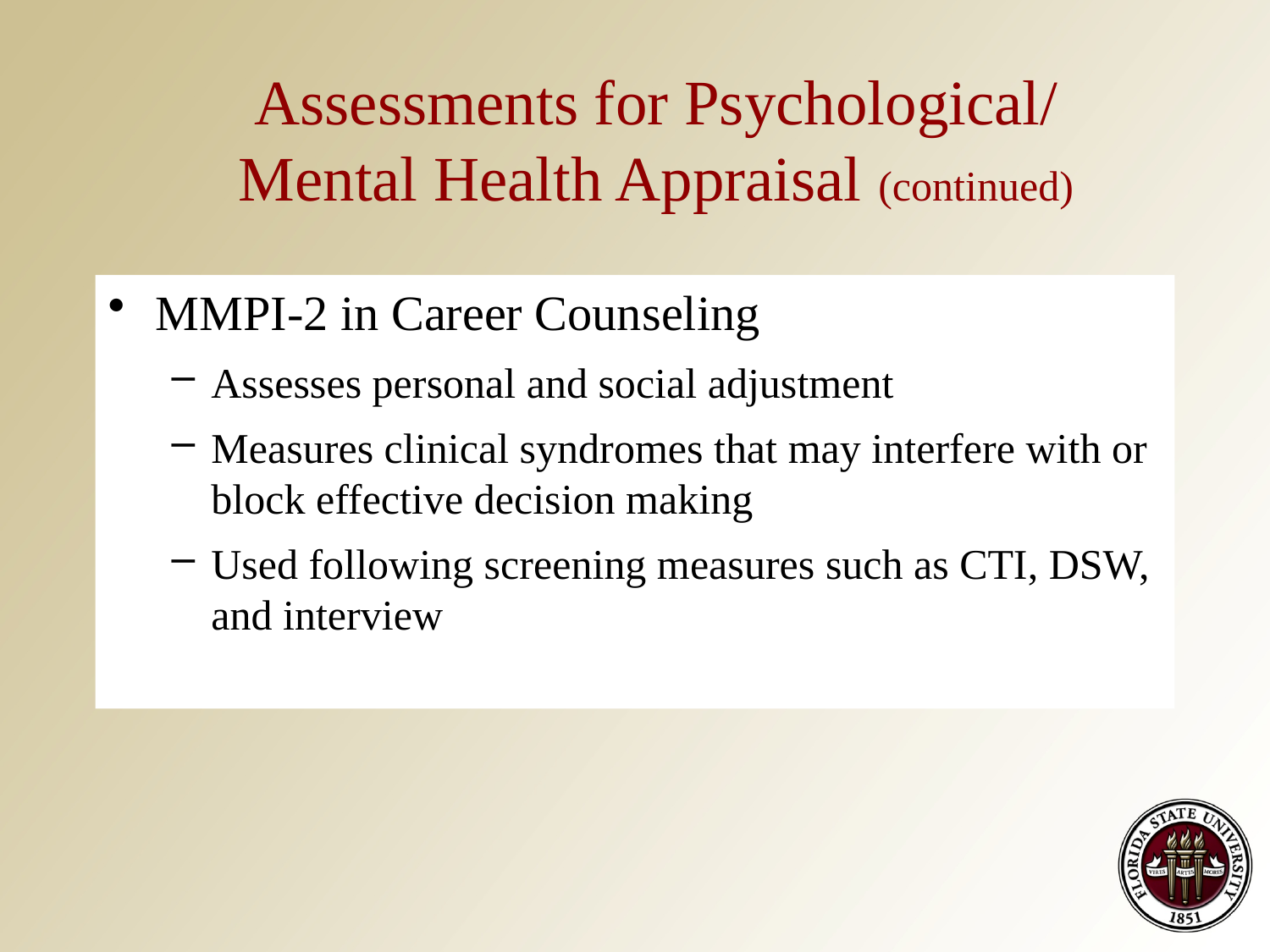

# Assessments for Psychological/ Mental Health Appraisal (continued)
MMPI-2 in Career Counseling
Assesses personal and social adjustment
Measures clinical syndromes that may interfere with or block effective decision making
Used following screening measures such as CTI, DSW, and interview